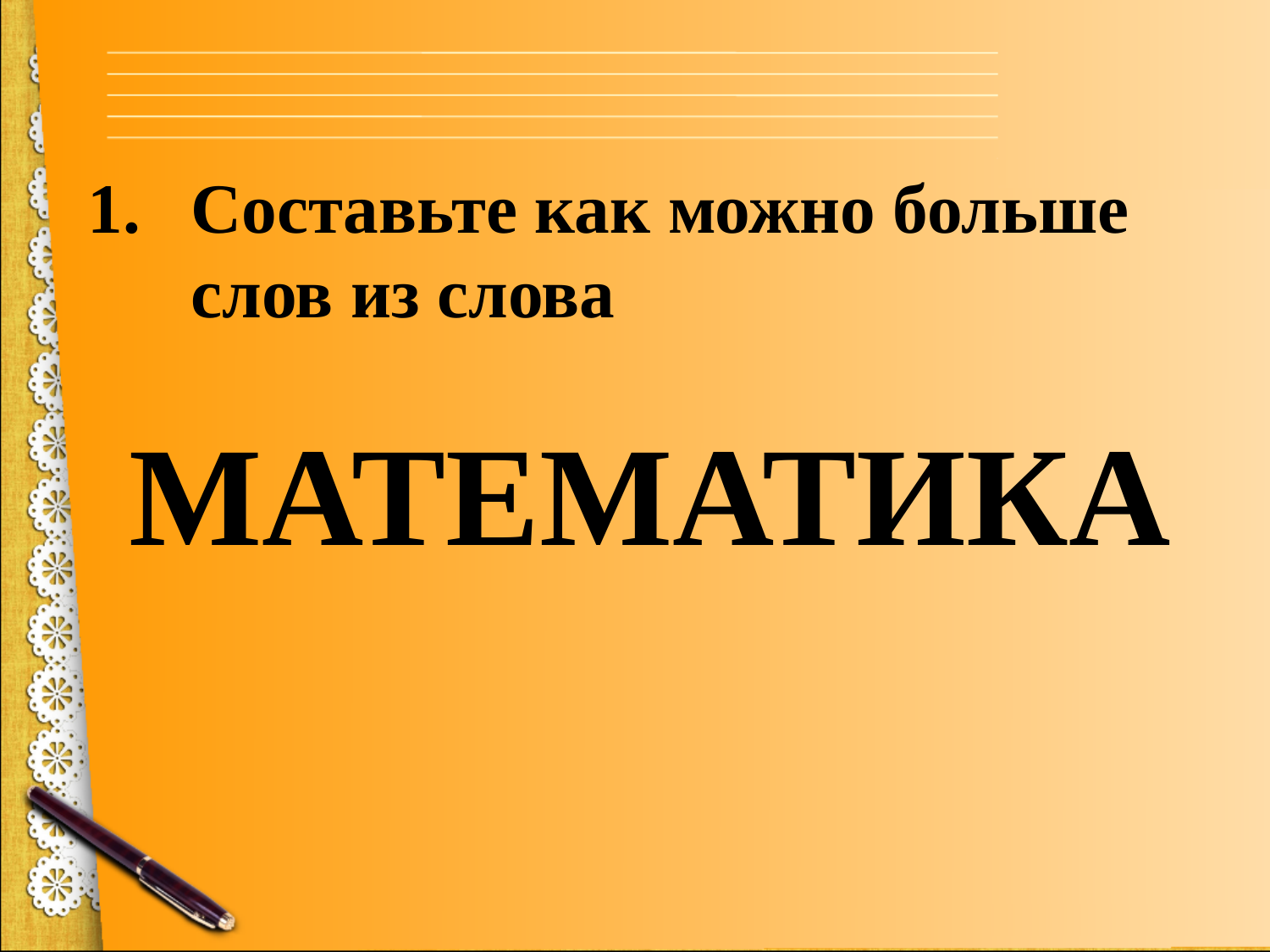

#
Составьте как можно больше слов из слова

МАТЕМАТИКА